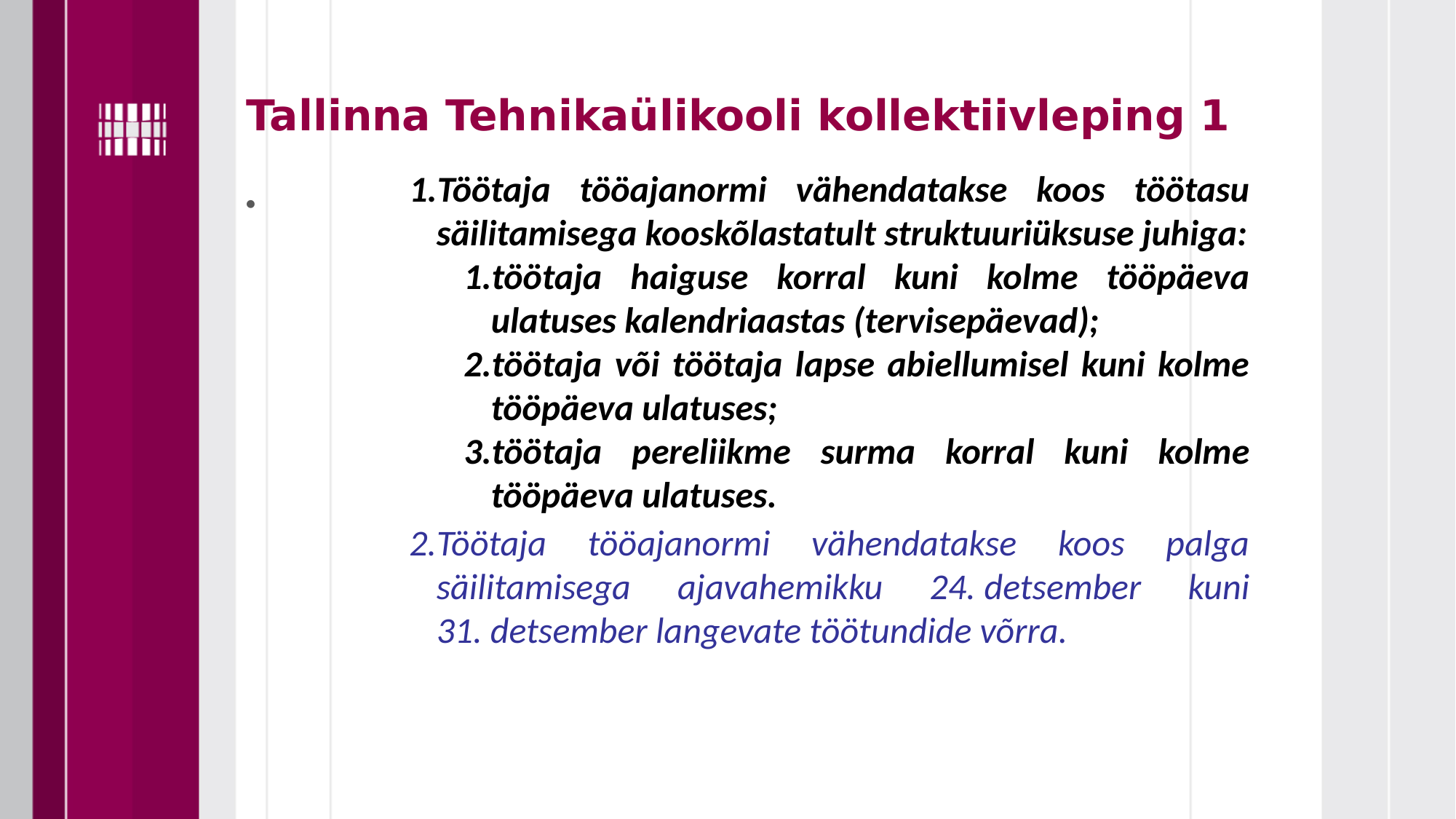

# Tallinna Tehnikaülikooli kollektiivleping 1
Töötaja tööajanormi vähendatakse koos töötasu säilitamisega kooskõlastatult struktuuriüksuse juhiga:
töötaja haiguse korral kuni kolme tööpäeva ulatuses kalendriaastas (tervisepäevad);
töötaja või töötaja lapse abiellumisel kuni kolme tööpäeva ulatuses;
töötaja pereliikme surma korral kuni kolme tööpäeva ulatuses.
Töötaja tööajanormi vähendatakse koos palga säilitamisega ajavahemikku 24. detsember kuni 31. detsember langevate töötundide võrra.